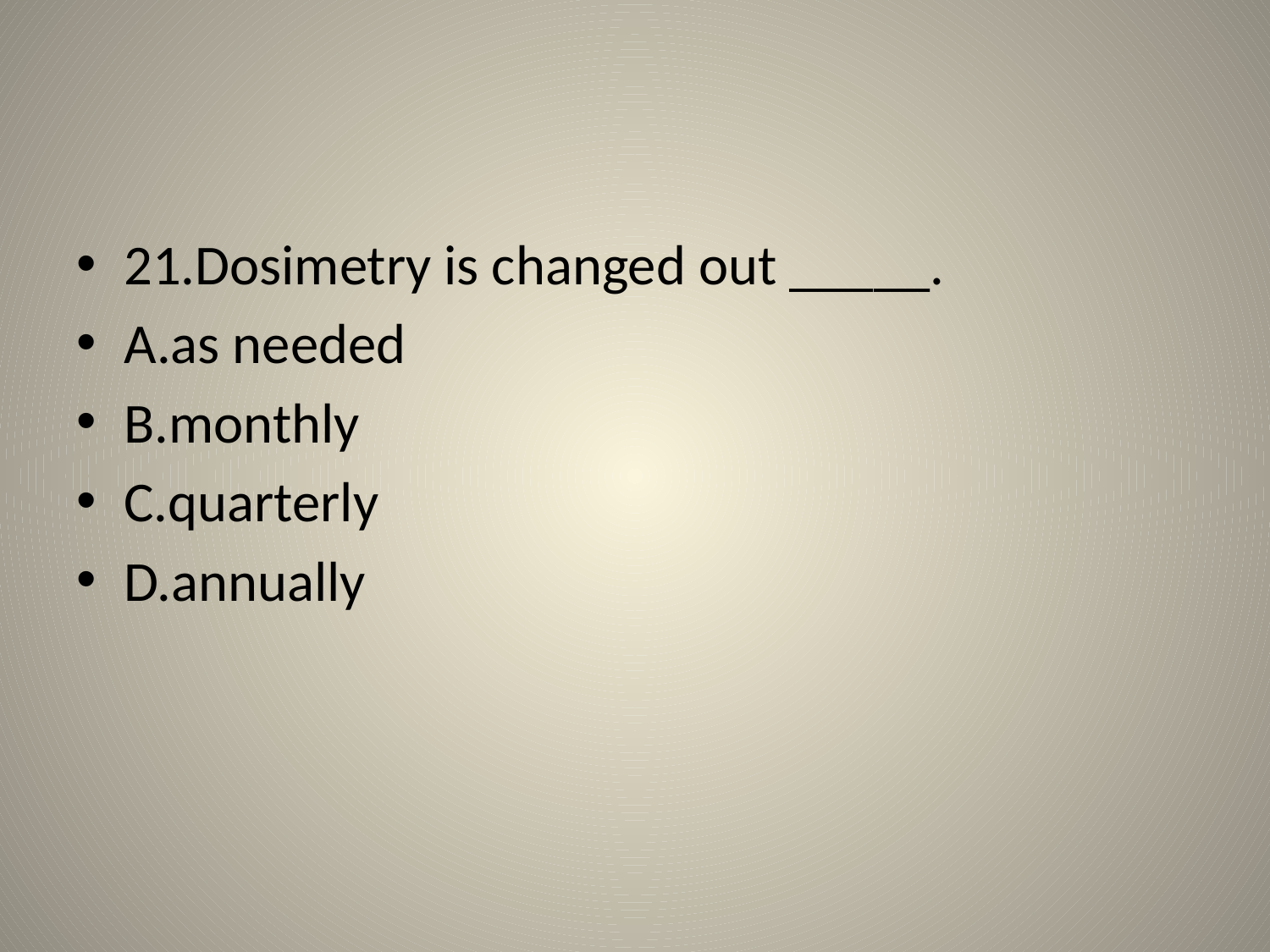

#
21.Dosimetry is changed out _____.
A.as needed
B.monthly
C.quarterly
D.annually